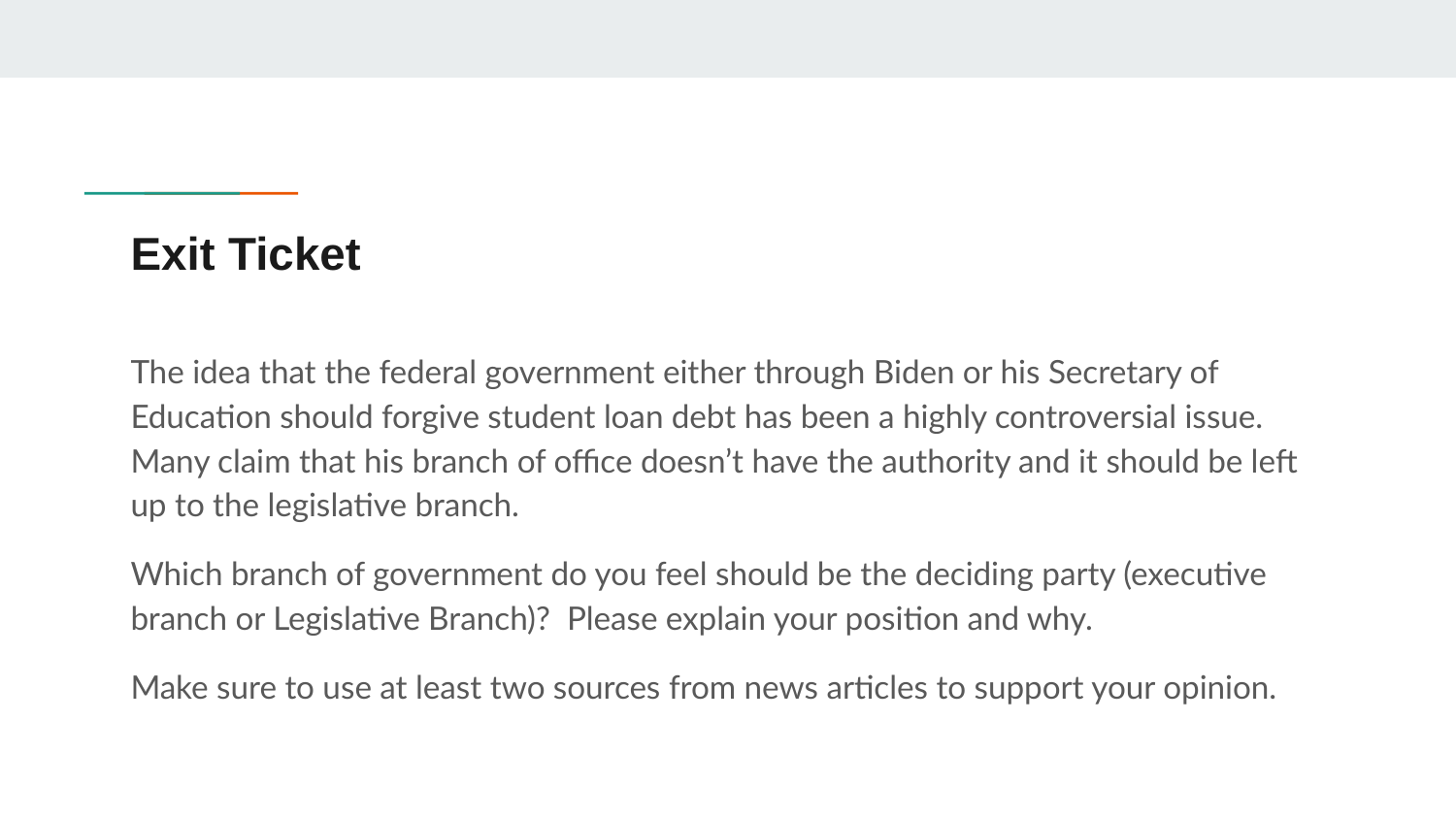

# Exit Ticket
The idea that the federal government either through Biden or his Secretary of Education should forgive student loan debt has been a highly controversial issue.  Many claim that his branch of office doesn’t have the authority and it should be left up to the legislative branch.
Which branch of government do you feel should be the deciding party (executive branch or Legislative Branch)?  Please explain your position and why.
Make sure to use at least two sources from news articles to support your opinion.